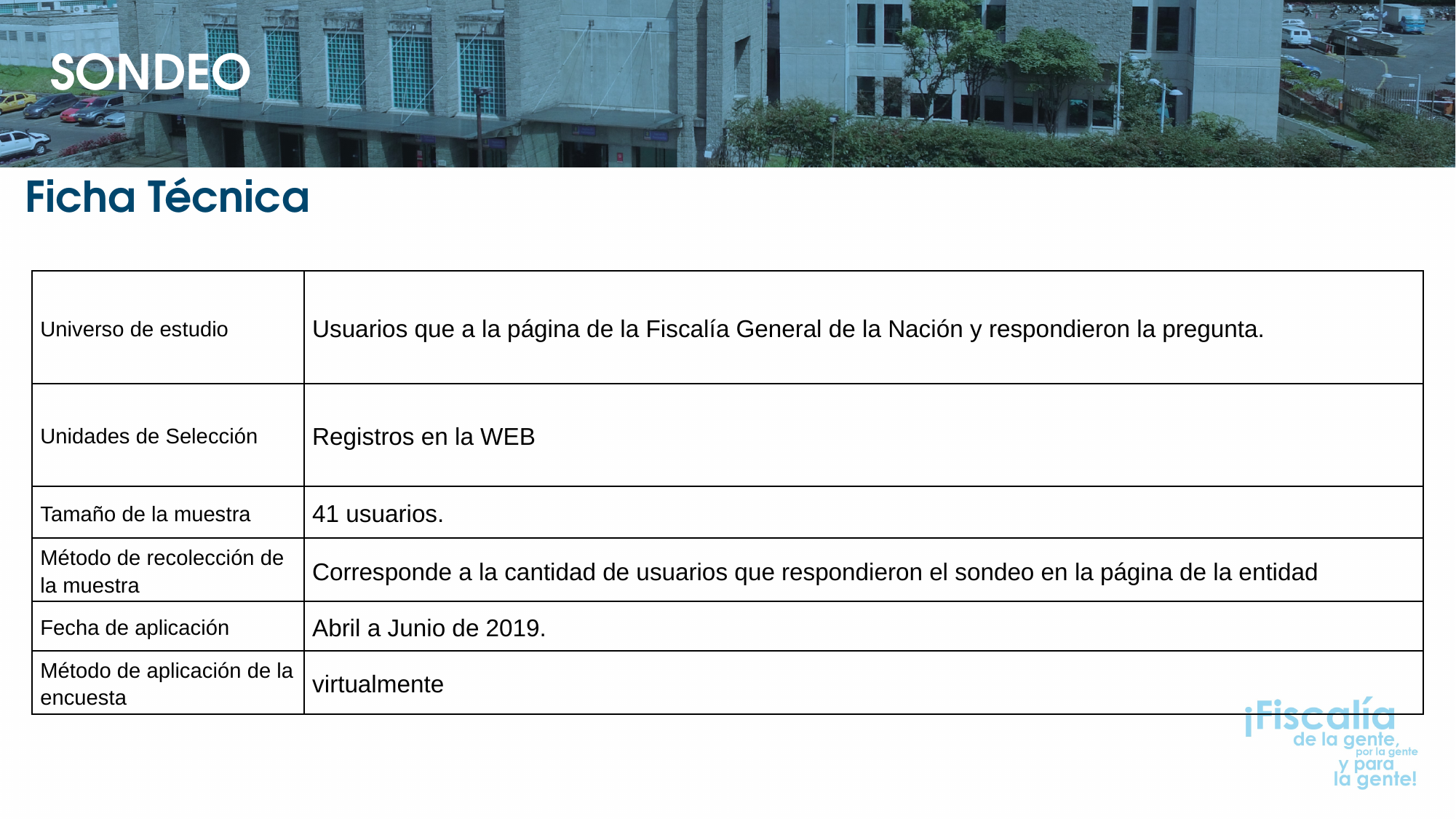

SONDEO
Ficha Técnica
| Universo de estudio | Usuarios que a la página de la Fiscalía General de la Nación y respondieron la pregunta. |
| --- | --- |
| Unidades de Selección | Registros en la WEB |
| Tamaño de la muestra | 41 usuarios. |
| Método de recolección de la muestra | Corresponde a la cantidad de usuarios que respondieron el sondeo en la página de la entidad |
| Fecha de aplicación | Abril a Junio de 2019. |
| Método de aplicación de la encuesta | virtualmente |